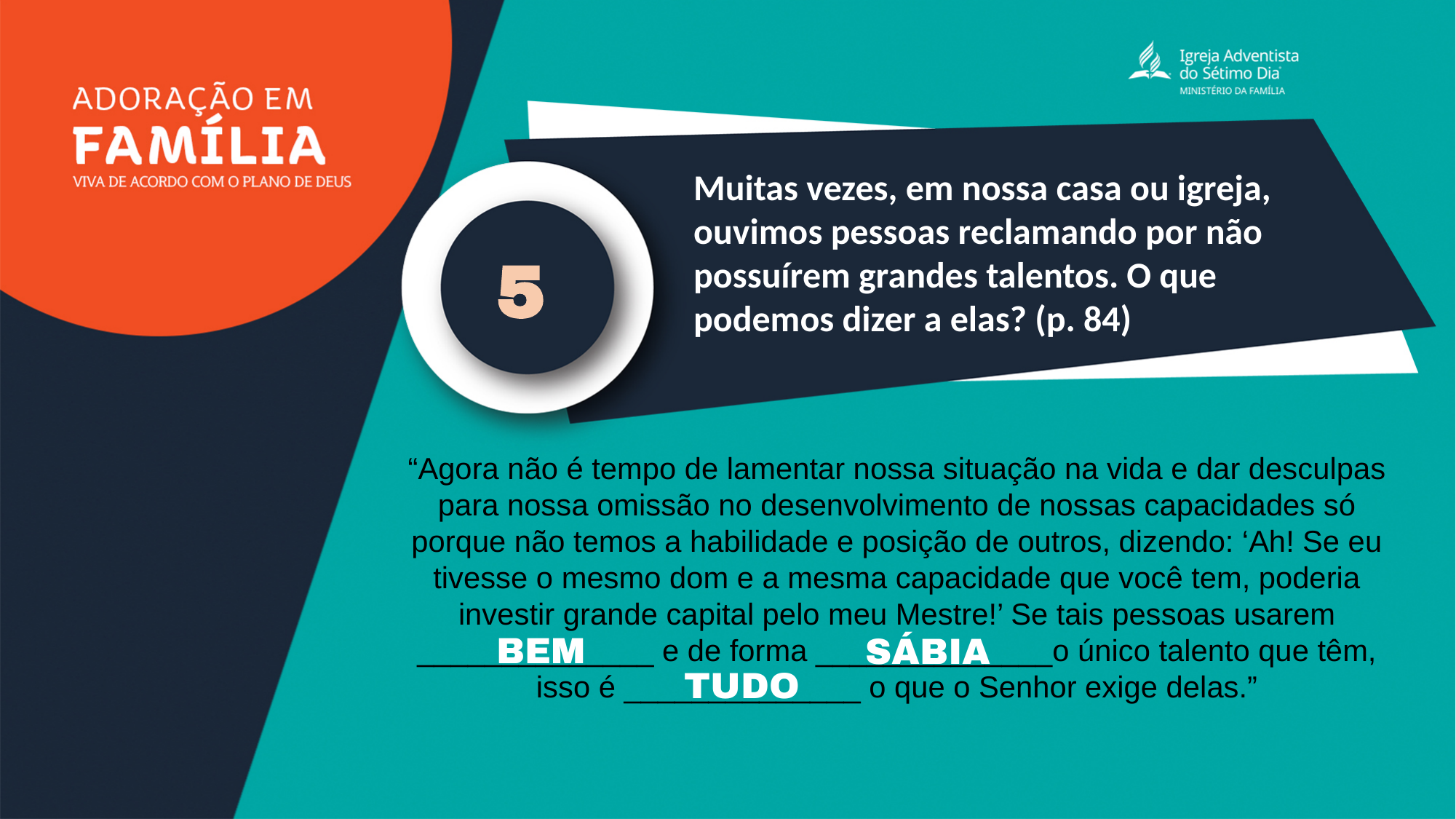

Muitas vezes, em nossa casa ou igreja, ouvimos pessoas reclamando por não possuírem grandes talentos. O que podemos dizer a elas? (p. 84)
5
“Agora não é tempo de lamentar nossa situação na vida e dar desculpas para nossa omissão no desenvolvimento de nossas capacidades só porque não temos a habilidade e posição de outros, dizendo: ‘Ah! Se eu tivesse o mesmo dom e a mesma capacidade que você tem, poderia investir grande capital pelo meu Mestre!’ Se tais pessoas usarem ______________ e de forma ______________o único talento que têm, isso é ______________ o que o Senhor exige delas.”
BEM
SÁBIA
TUDO